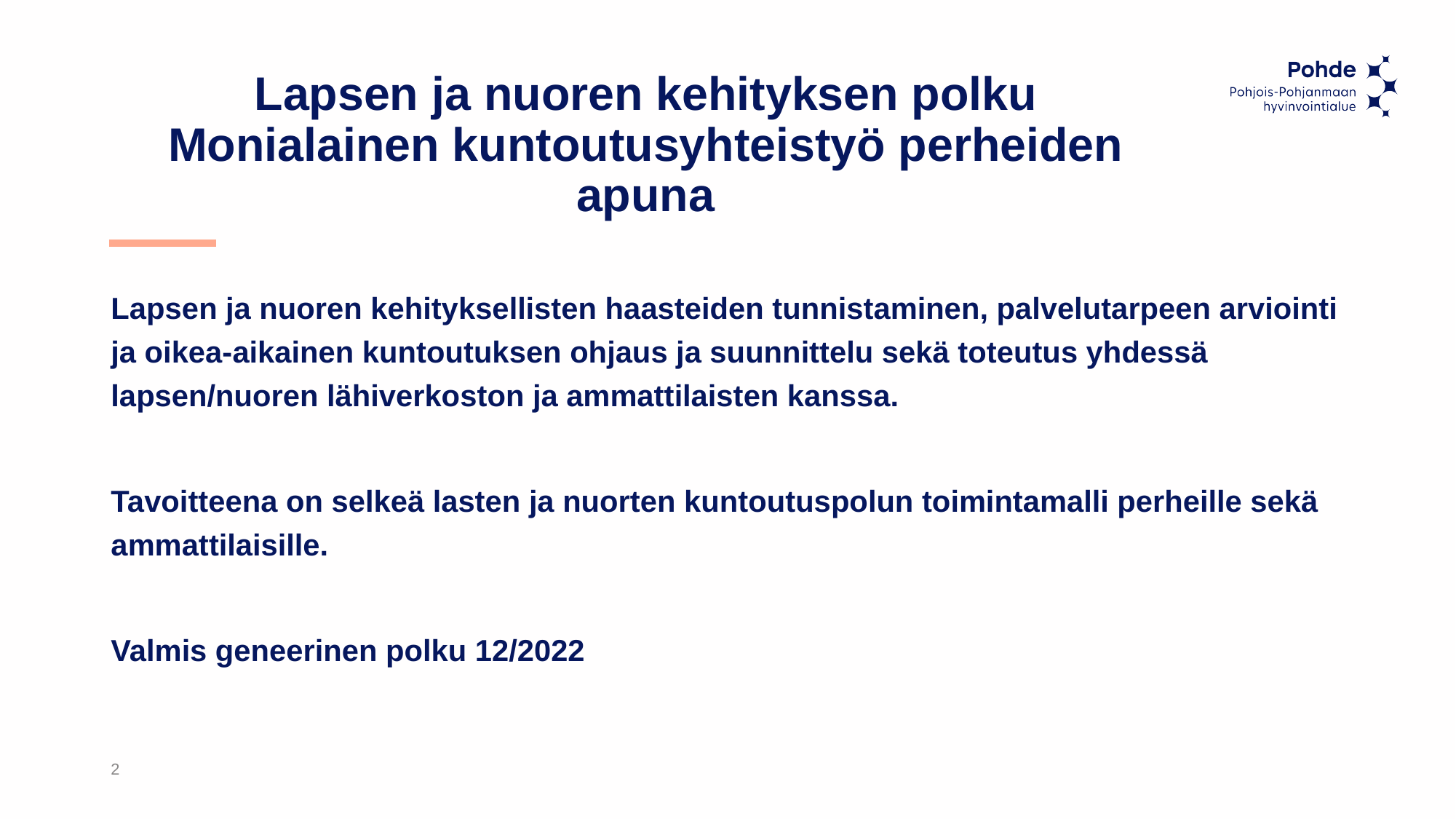

Lapsen ja nuoren kehityksen polku
Monialainen kuntoutusyhteistyö perheiden apuna
Lapsen ja nuoren kehityksellisten haasteiden tunnistaminen, palvelutarpeen arviointi ja oikea-aikainen kuntoutuksen ohjaus ja suunnittelu sekä toteutus yhdessä lapsen/nuoren lähiverkoston ja ammattilaisten kanssa.

Tavoitteena on selkeä lasten ja nuorten kuntoutuspolun toimintamalli perheille sekä ammattilaisille.

Valmis geneerinen polku 12/2022
2